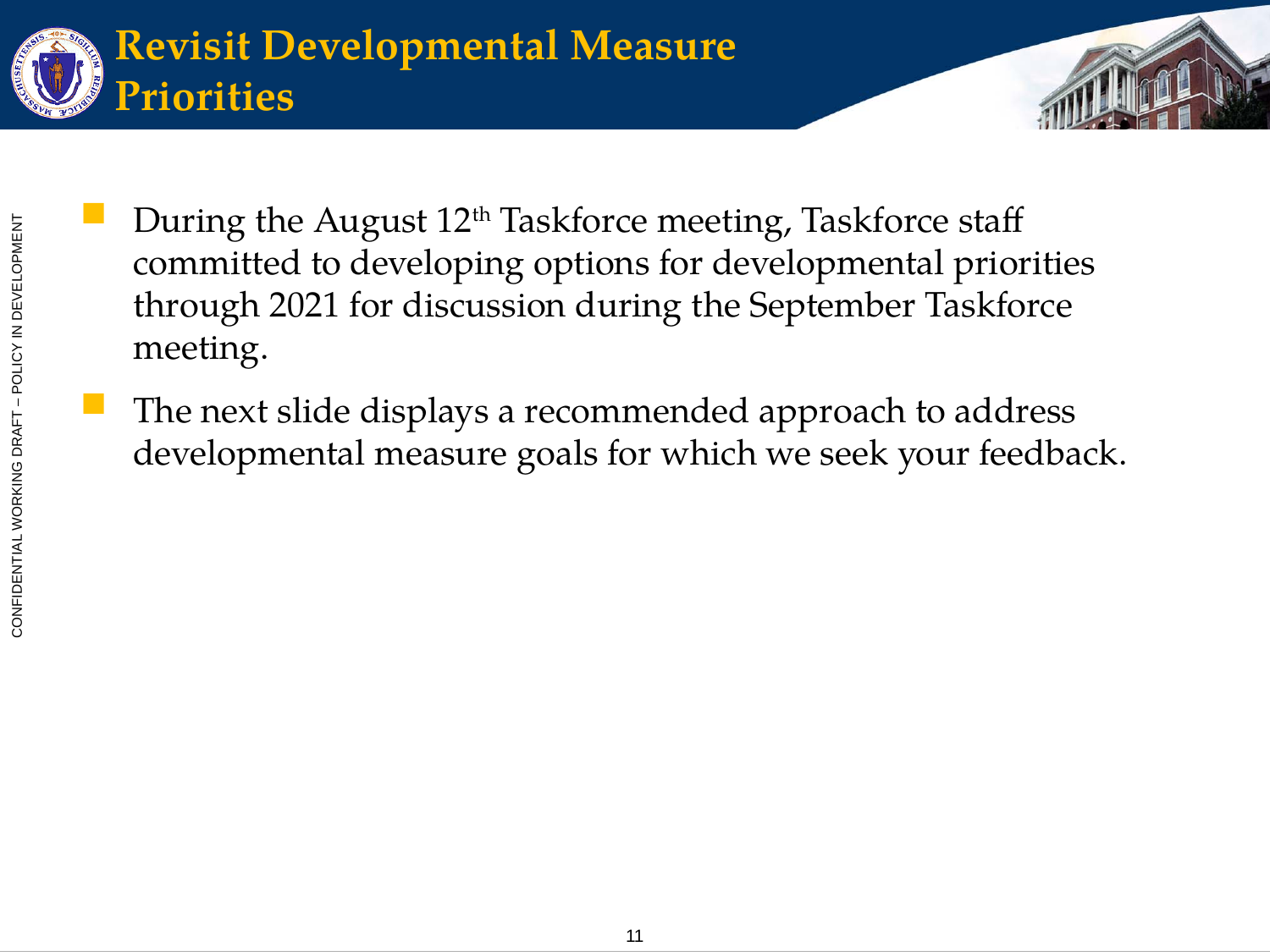

# Revisit Developmental Measure Priorities
During the August 12th Taskforce meeting, Taskforce staff committed to developing options for developmental priorities through 2021 for discussion during the September Taskforce meeting.
The next slide displays a recommended approach to address developmental measure goals for which we seek your feedback.